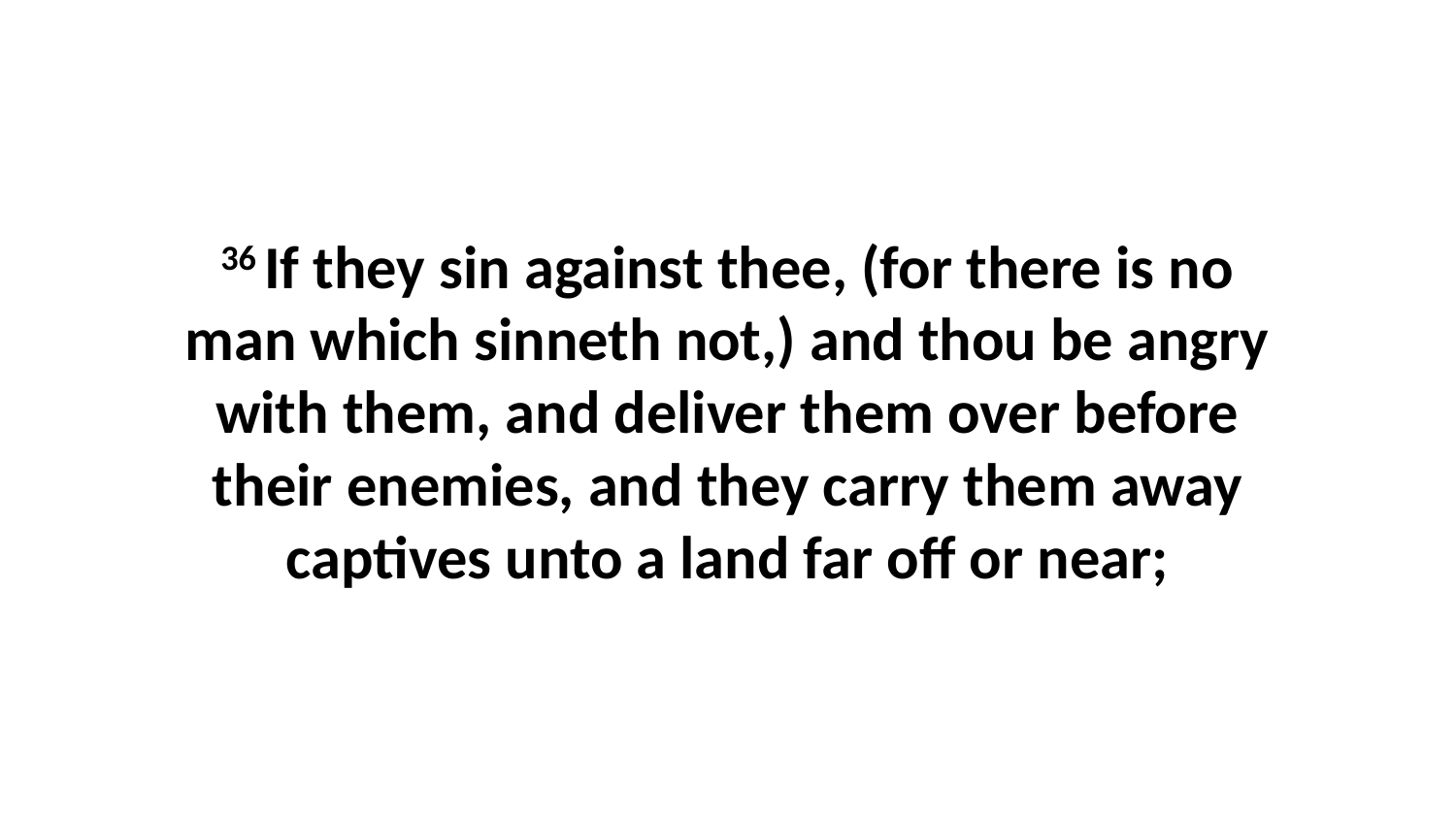

36 If they sin against thee, (for there is no man which sinneth not,) and thou be angry with them, and deliver them over before their enemies, and they carry them away captives unto a land far off or near;